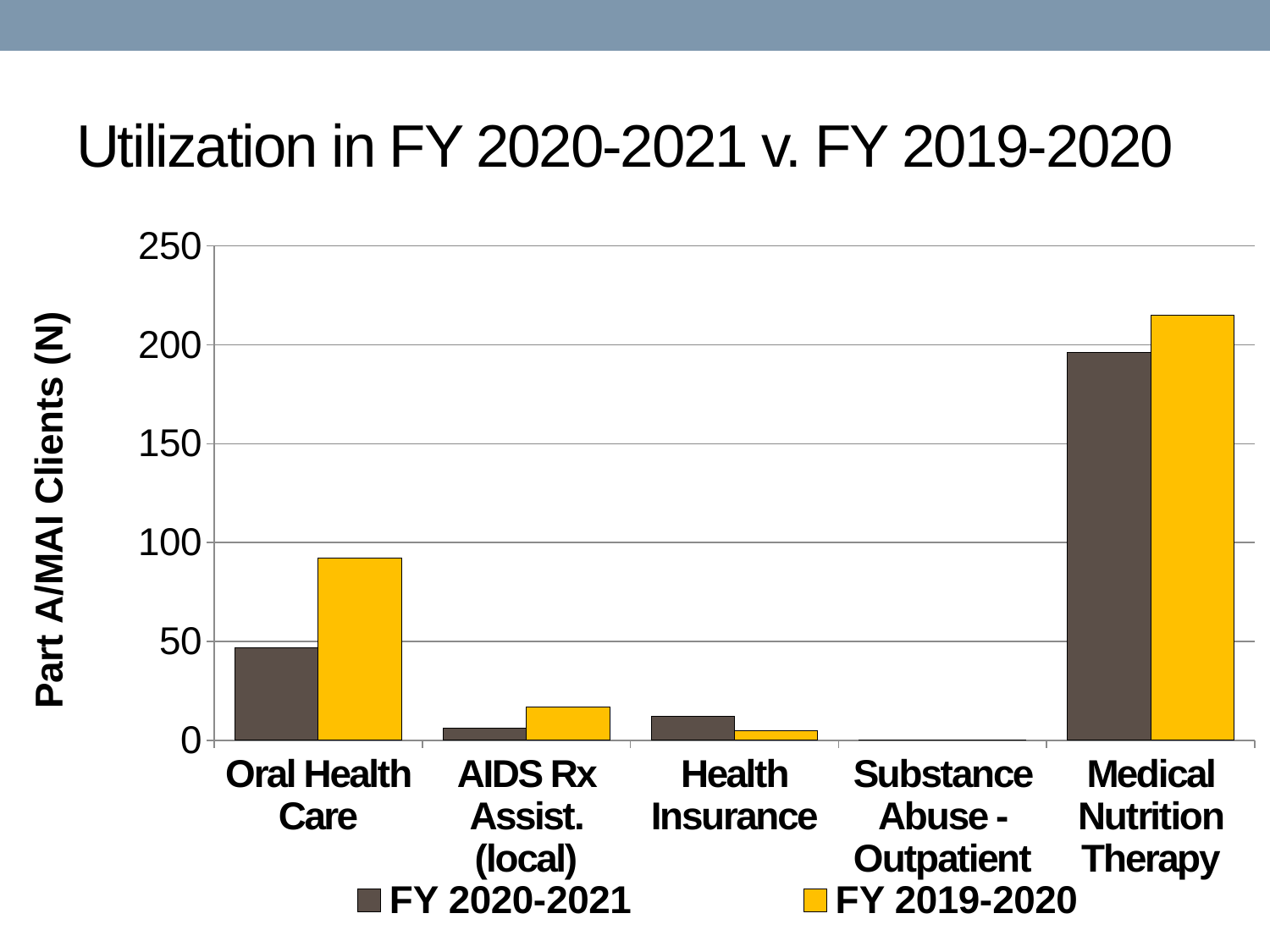

# Utilization in FY 2020-2021 v. FY 2019-2020

### Chart

| Category | FY 2020-2021 | FY 2019-2020 |
|---|---|---|
| Oral Health Care | 47.0 | 92.0 |
| AIDS Rx Assist. (local) | 6.0 | 17.0 |
| Health Insurance | 12.0 | 5.0 |
| Substance Abuse - Outpatient | 0.0 | 0.0 |
| Medical Nutrition Therapy | 196.0 | 215.0 |